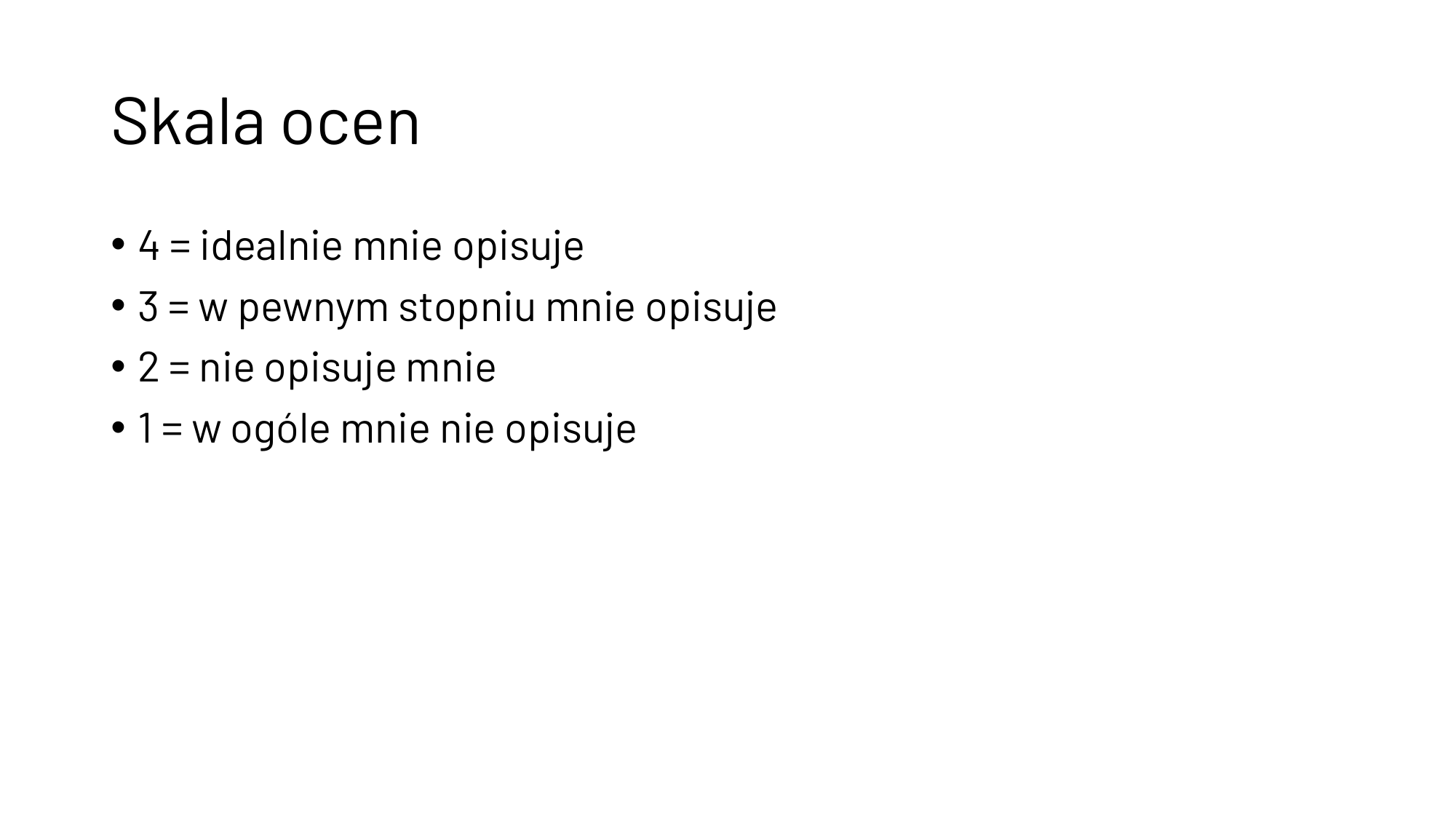

# Skala ocen
4 = idealnie mnie opisuje
3 = w pewnym stopniu mnie opisuje
2 = nie opisuje mnie
1 = w ogóle mnie nie opisuje